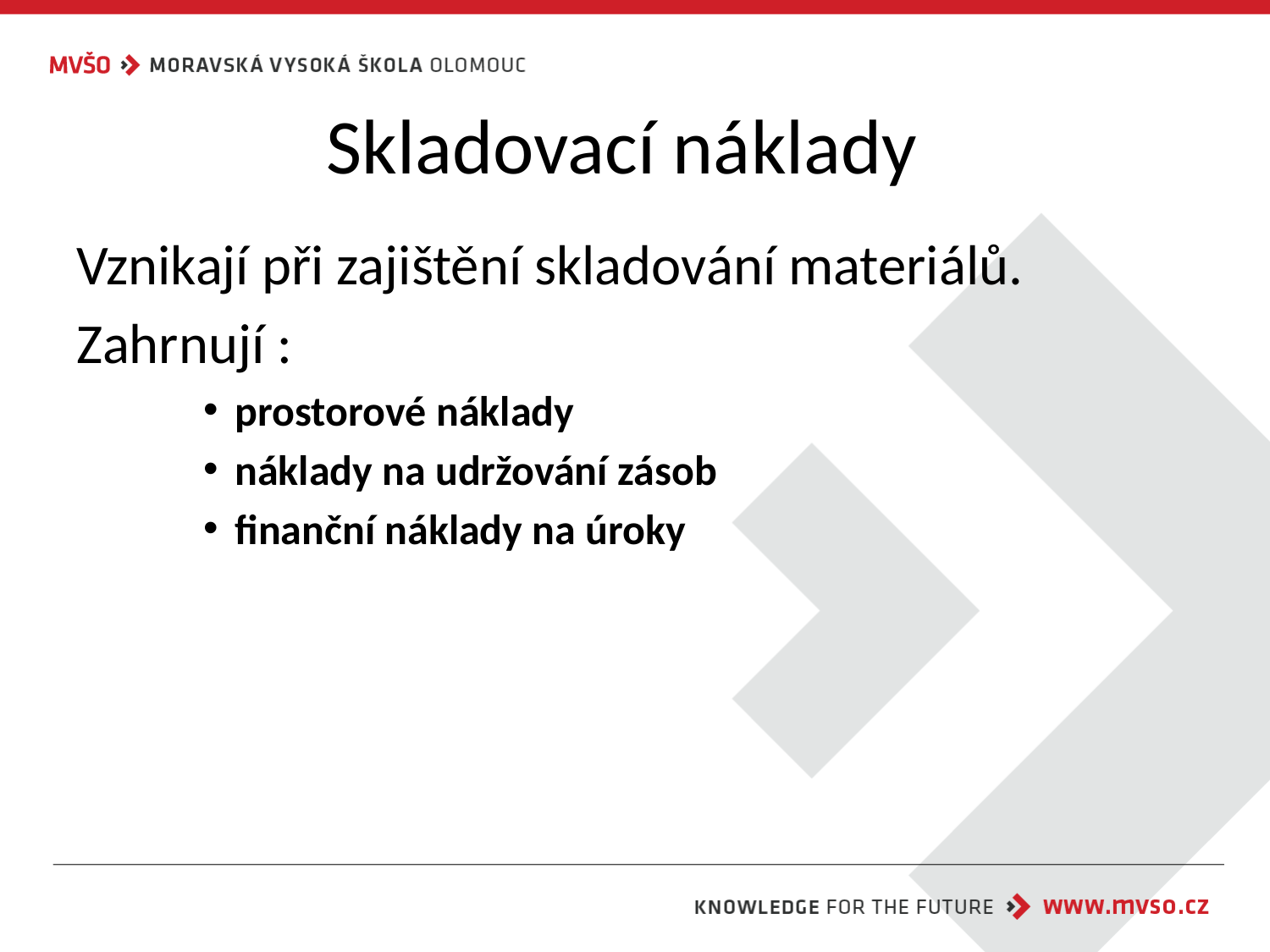

# Skladovací náklady
Vznikají při zajištění skladování materiálů.
Zahrnují :
prostorové náklady
náklady na udržování zásob
finanční náklady na úroky